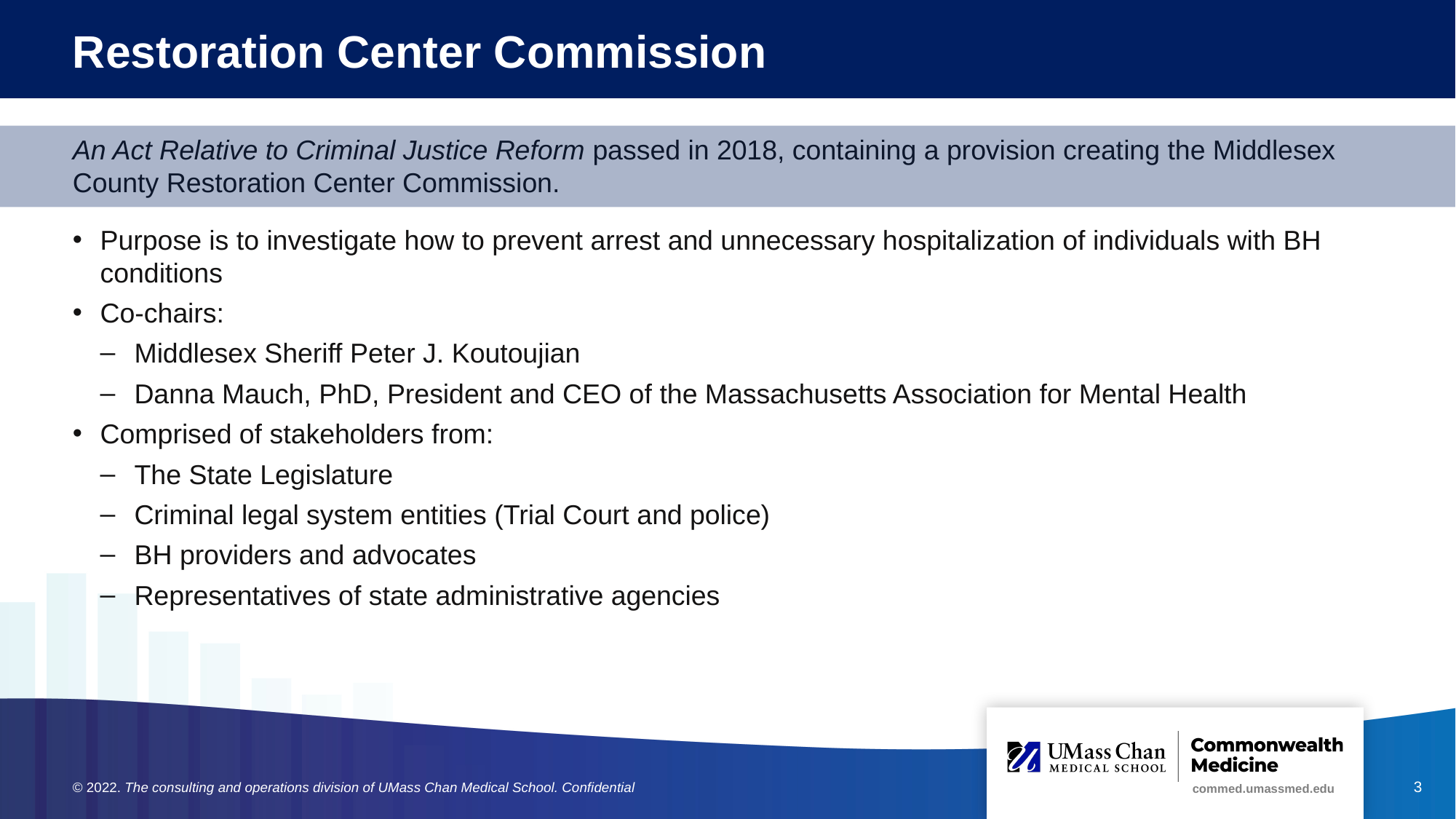

# Restoration Center Commission

An Act Relative to Criminal Justice Reform passed in 2018, containing a provision creating the Middlesex County Restoration Center Commission.

Purpose is to investigate how to prevent arrest and unnecessary hospitalization of individuals with BH conditions
Co-chairs:
Middlesex Sheriff Peter J. Koutoujian
Danna Mauch, PhD, President and CEO of the Massachusetts Association for Mental Health
Comprised of stakeholders from:
The State Legislature
Criminal legal system entities (Trial Court and police)
BH providers and advocates
Representatives of state administrative agencies
3